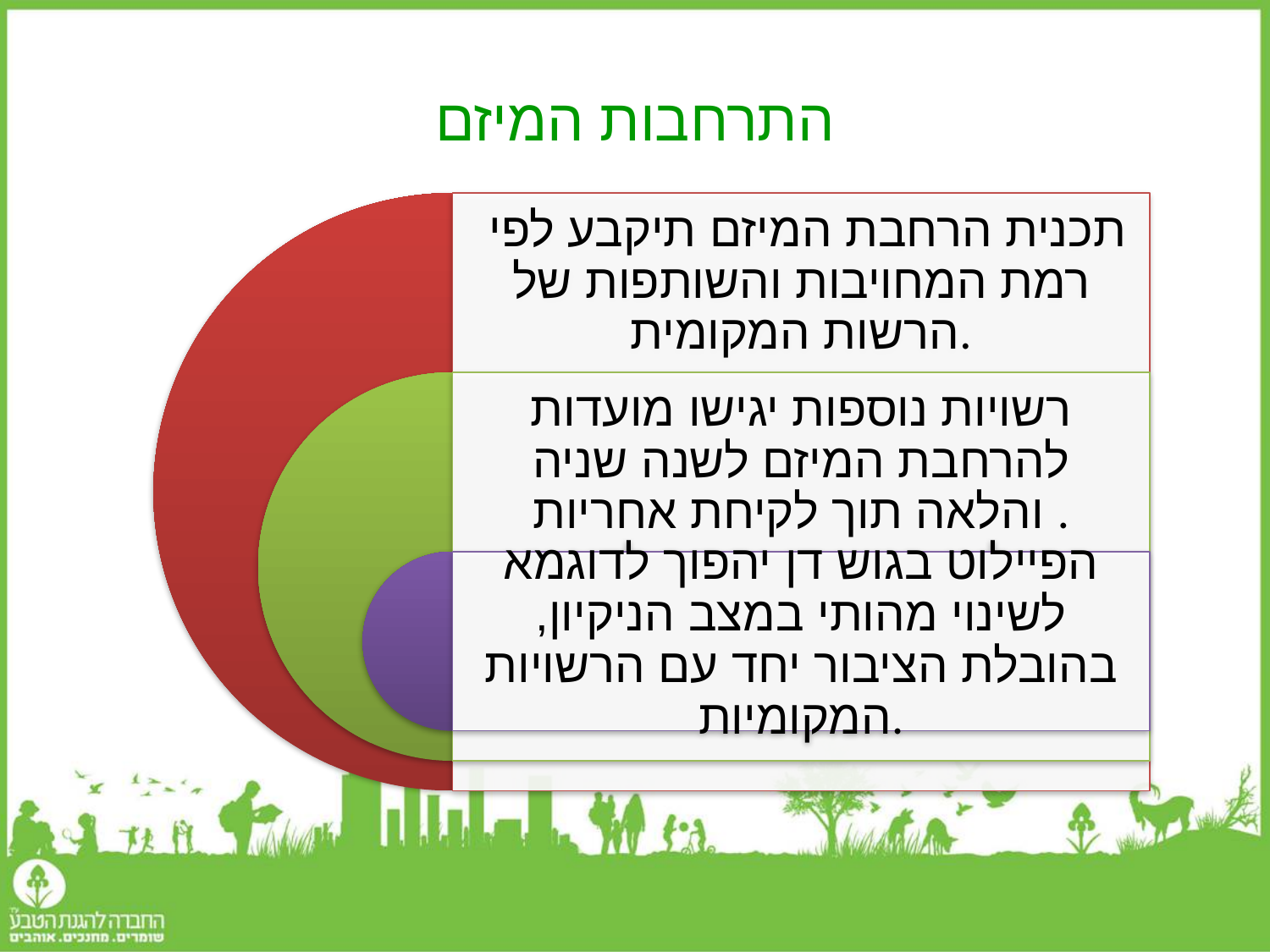

# התרחבות המיזם
 תכנית הרחבת המיזם תיקבע לפי רמת המחויבות והשותפות של הרשות המקומית.
רשויות נוספות יגישו מועדות להרחבת המיזם לשנה שניה והלאה תוך לקיחת אחריות .
הפיילוט בגוש דן יהפוך לדוגמא לשינוי מהותי במצב הניקיון, בהובלת הציבור יחד עם הרשויות המקומיות.